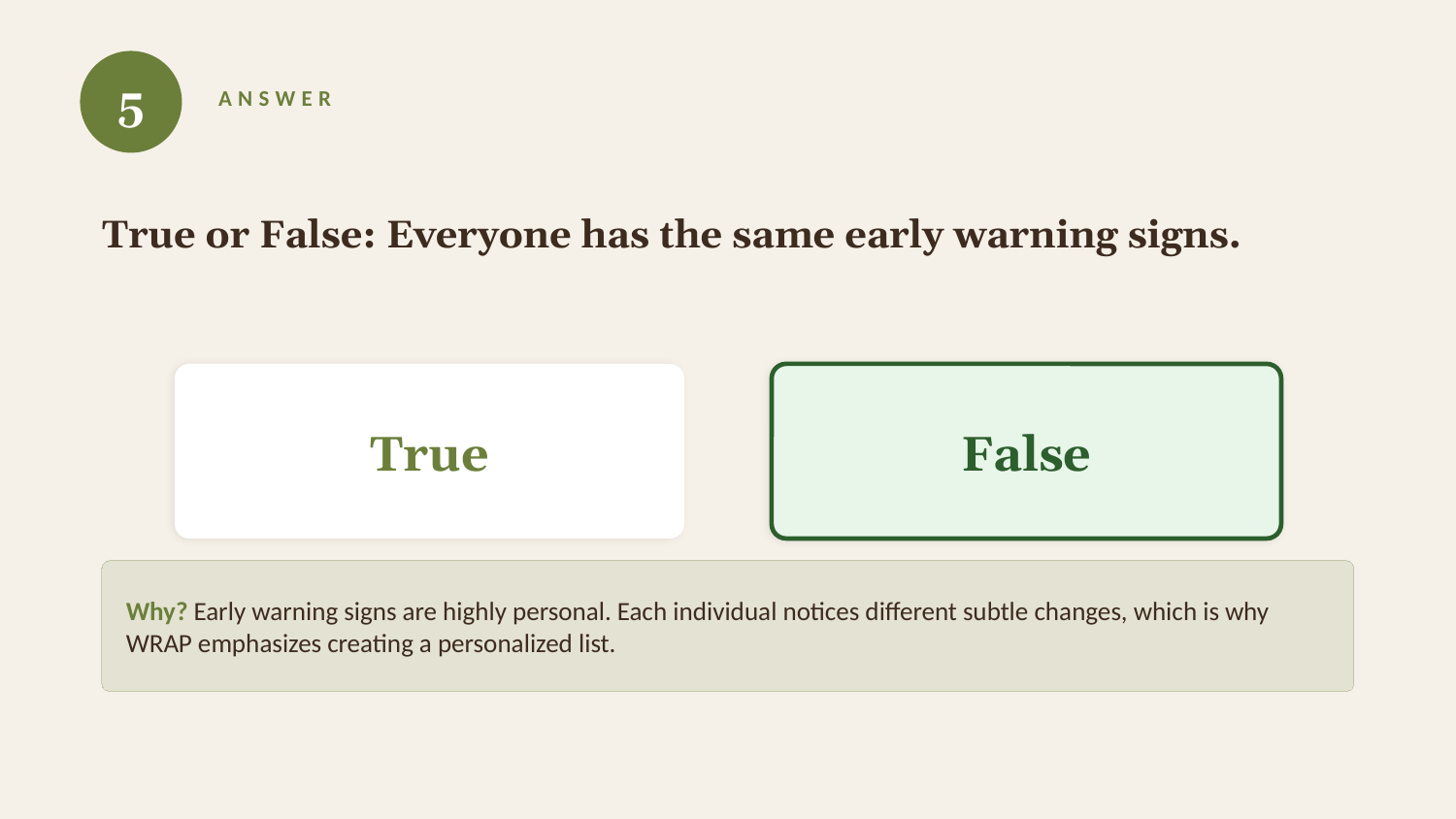

5
ANSWER
True or False: Everyone has the same early warning signs.

True

False
Why? Early warning signs are highly personal. Each individual notices different subtle changes, which is why WRAP emphasizes creating a personalized list.